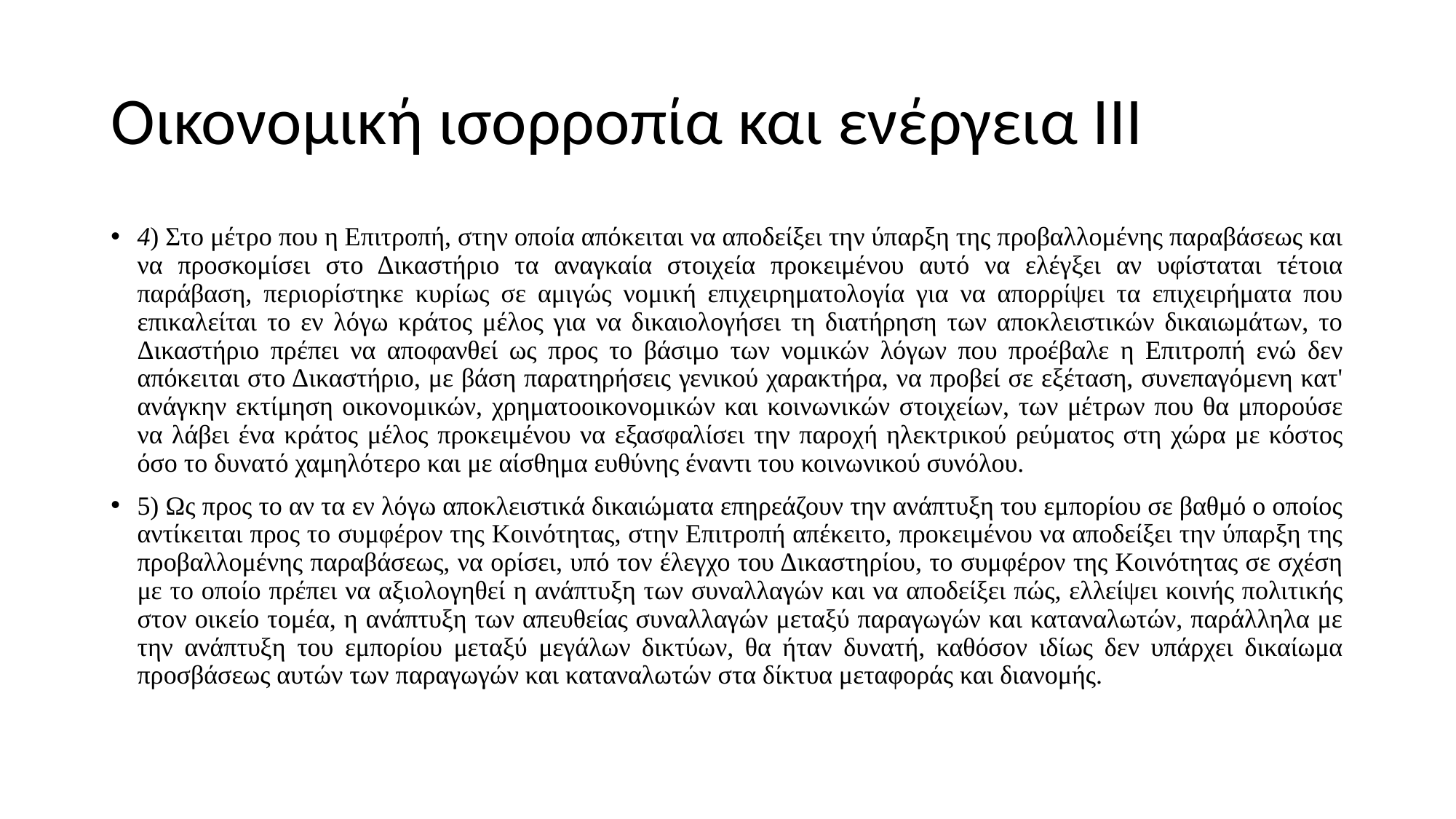

# Οικονομική ισορροπία και ενέργεια ΙΙΙ
4) Στο μέτρο που η Επιτροπή, στην οποία απόκειται να αποδείξει την ύπαρξη της προβαλλομένης παραβάσεως και να προσκομίσει στο Δικαστήριο τα αναγκαία στοιχεία προκειμένου αυτό να ελέγξει αν υφίσταται τέτοια παράβαση, περιορίστηκε κυρίως σε αμιγώς νομική επιχειρηματολογία για να απορρίψει τα επιχειρήματα που επικαλείται το εν λόγω κράτος μέλος για να δικαιολογήσει τη διατήρηση των αποκλειστικών δικαιωμάτων, το Δικαστήριο πρέπει να αποφανθεί ως προς το βάσιμο των νομικών λόγων που προέβαλε η Επιτροπή ενώ δεν απόκειται στο Δικαστήριο, με βάση παρατηρήσεις γενικού χαρακτήρα, να προβεί σε εξέταση, συνεπαγόμενη κατ' ανάγκην εκτίμηση οικονομικών, χρηματοοικονομικών και κοινωνικών στοιχείων, των μέτρων που θα μπορούσε να λάβει ένα κράτος μέλος προκειμένου να εξασφαλίσει την παροχή ηλεκτρικού ρεύματος στη χώρα με κόστος όσο το δυνατό χαμηλότερο και με αίσθημα ευθύνης έναντι του κοινωνικού συνόλου.
5) Ως προς το αν τα εν λόγω αποκλειστικά δικαιώματα επηρεάζουν την ανάπτυξη του εμπορίου σε βαθμό ο οποίος αντίκειται προς το συμφέρον της Κοινότητας, στην Επιτροπή απέκειτο, προκειμένου να αποδείξει την ύπαρξη της προβαλλομένης παραβάσεως, να ορίσει, υπό τον έλεγχο του Δικαστηρίου, το συμφέρον της Κοινότητας σε σχέση με το οποίο πρέπει να αξιολογηθεί η ανάπτυξη των συναλλαγών και να αποδείξει πώς, ελλείψει κοινής πολιτικής στον οικείο τομέα, η ανάπτυξη των απευθείας συναλλαγών μεταξύ παραγωγών και καταναλωτών, παράλληλα με την ανάπτυξη του εμπορίου μεταξύ μεγάλων δικτύων, θα ήταν δυνατή, καθόσον ιδίως δεν υπάρχει δικαίωμα προσβάσεως αυτών των παραγωγών και καταναλωτών στα δίκτυα μεταφοράς και διανομής.